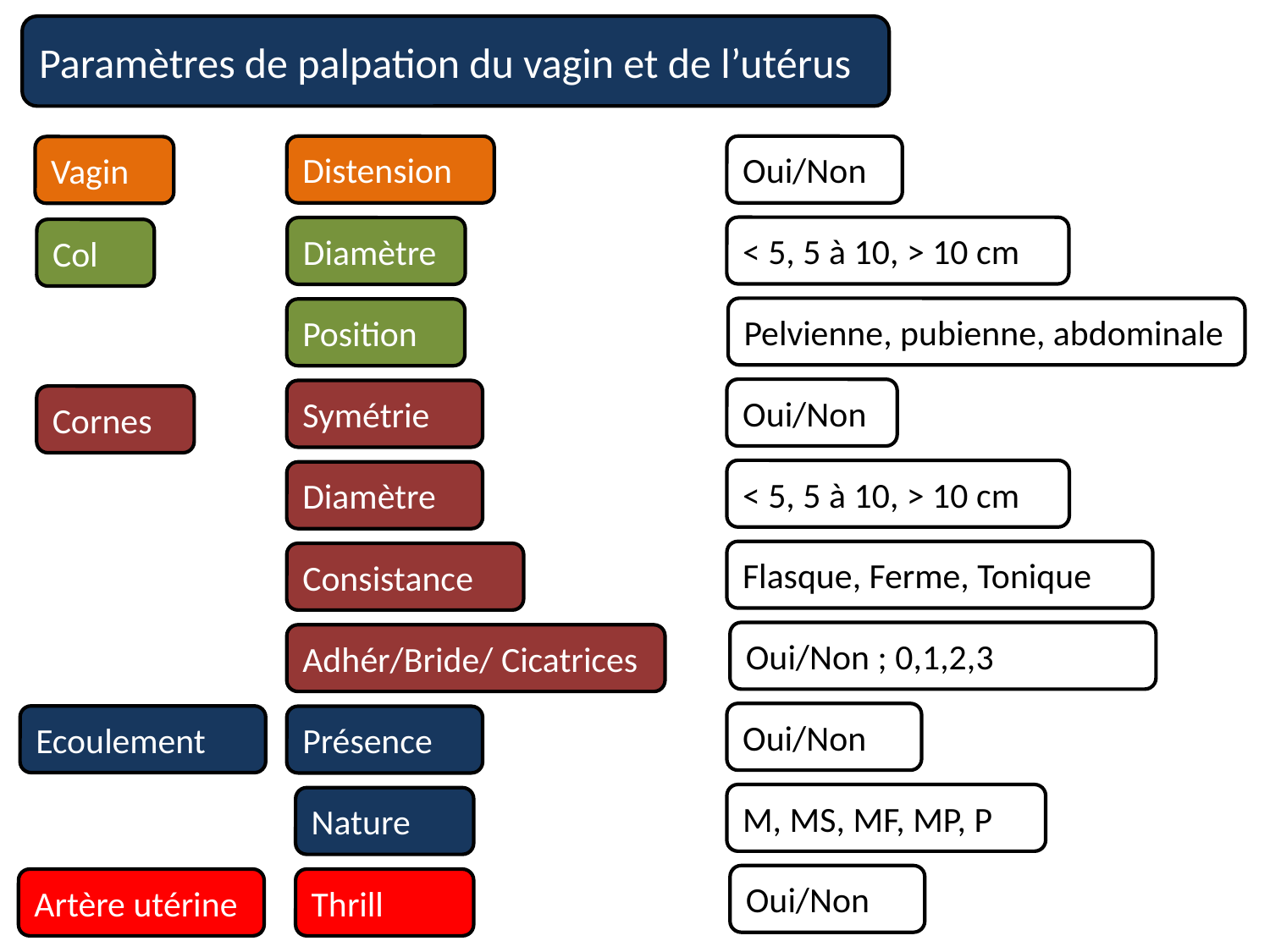

Paramètres de palpation du vagin et de l’utérus
Distension
Oui/Non
Vagin
< 5, 5 à 10, > 10 cm
Diamètre
Col
Pelvienne, pubienne, abdominale
Position
Oui/Non
Symétrie
Cornes
< 5, 5 à 10, > 10 cm
Diamètre
Flasque, Ferme, Tonique
Consistance
Oui/Non ; 0,1,2,3
Adhér/Bride/ Cicatrices
Oui/Non
Ecoulement
Présence
M, MS, MF, MP, P
Nature
Oui/Non
Artère utérine
Thrill